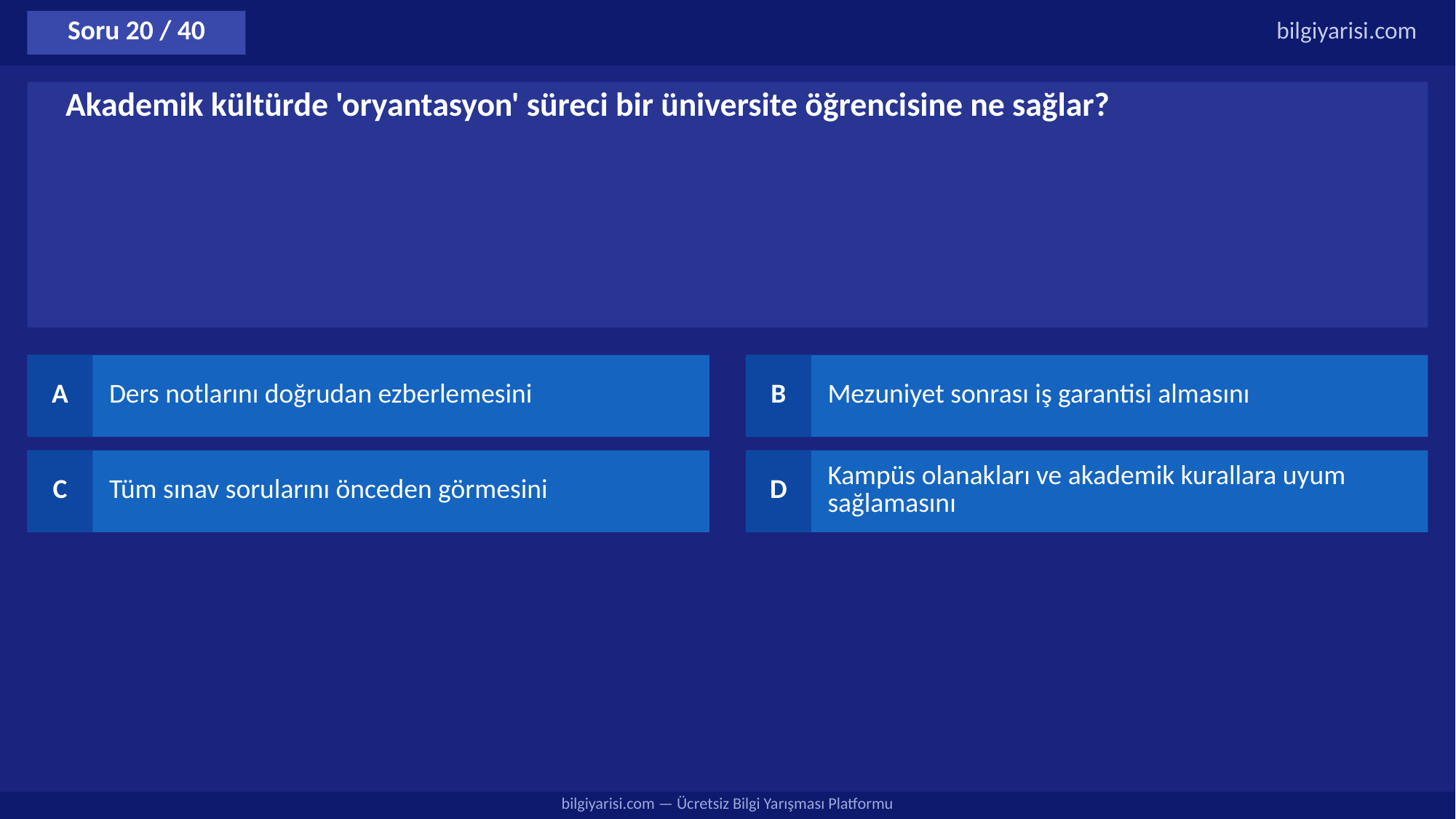

Soru 20 / 40
bilgiyarisi.com

Akademik kültürde 'oryantasyon' süreci bir üniversite öğrencisine ne sağlar?

A
Ders notlarını doğrudan ezberlemesini

B
Mezuniyet sonrası iş garantisi almasını

C
Tüm sınav sorularını önceden görmesini

D
Kampüs olanakları ve akademik kurallara uyum sağlamasını
bilgiyarisi.com — Ücretsiz Bilgi Yarışması Platformu